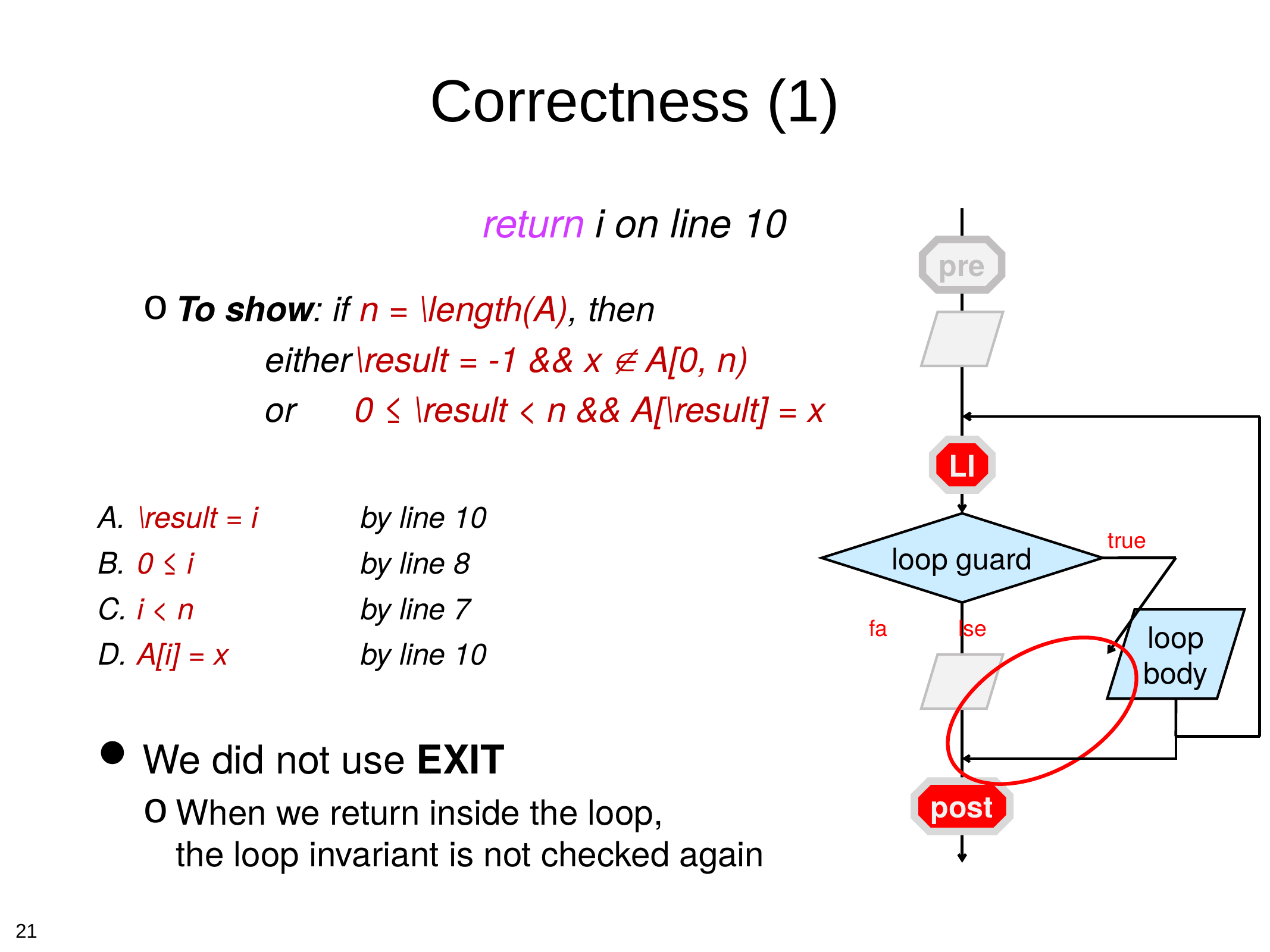

# Correctness (1)
return i on line 10

To show: if n = \length(A), then
		either	\result = -1 && x ∉ A[0, n)
		or	0 ≤ \result < n && A[\result] = x

\result = i	by line 10
0 ≤ i	by line 8
i < n	by line 7
A[i] = x	by line 10

We did not use EXIT
When we return inside the loop,
the loop invariant is not checked again

pre

LI
loop guard
true

loop
body
fa	lse

post

21